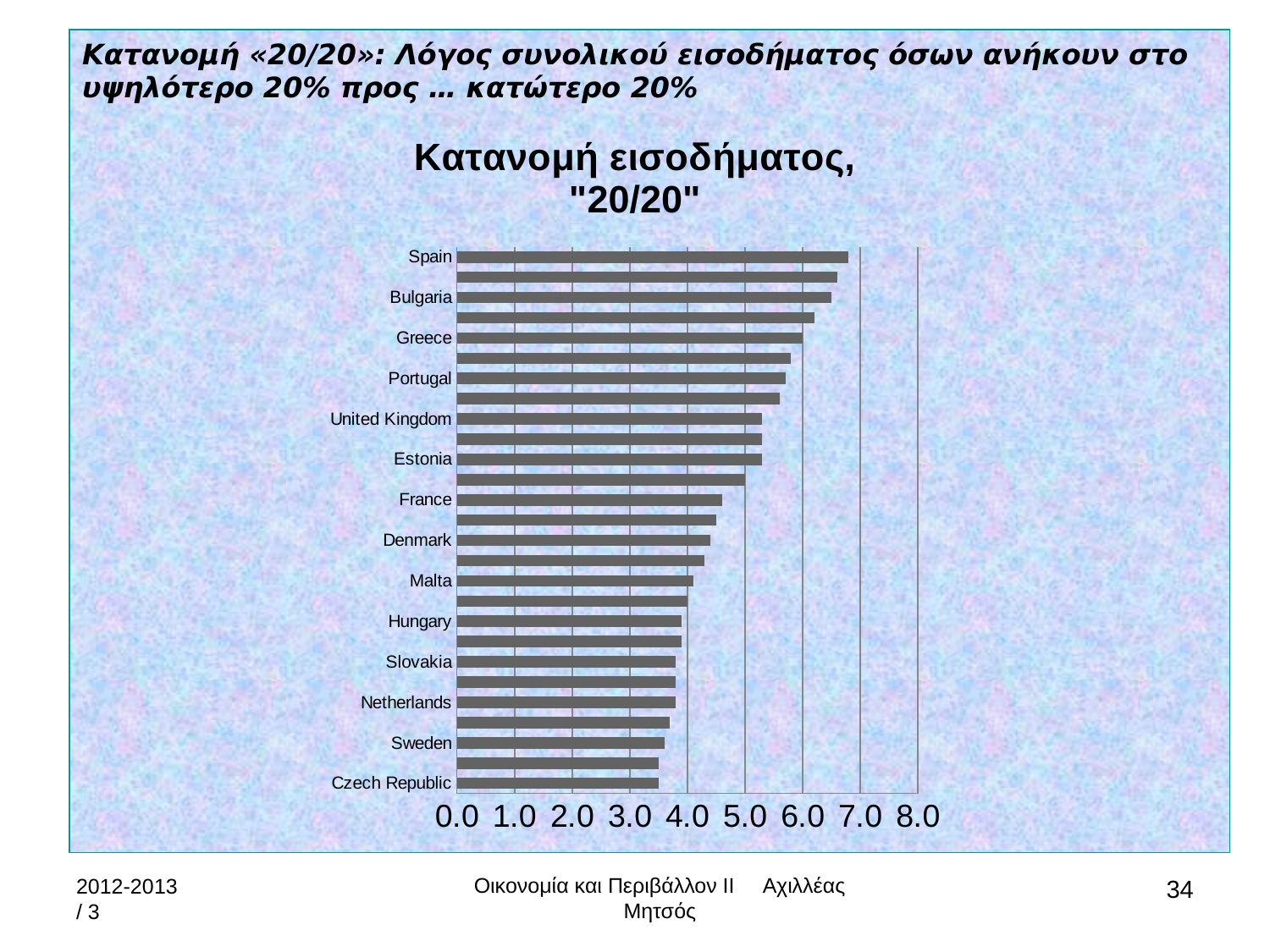

Κατανομή «20/20»: Λόγος συνολικού εισοδήματος όσων ανήκουν στο υψηλότερο 20% προς … κατώτερο 20%

### Chart: Κατανομή εισοδήματος, "20/20"

| Category |  |
|---|---|
| Czech Republic | 3.5 |
| Slovenia | 3.5 |
| Sweden | 3.6 |
| Finland | 3.7 |
| Netherlands | 3.8 |
| Austria | 3.8 |
| Slovakia | 3.8 |
| Belgium | 3.9 |
| Hungary | 3.9 |
| Luxembourg | 4.0 |
| Malta | 4.1 |
| Cyprus | 4.3 |
| Denmark | 4.4 |
| Germany | 4.5 |
| France | 4.6 |
| Poland | 5.0 |
| Estonia | 5.3 |
| Ireland | 5.3 |
| United Kingdom | 5.3 |
| Italy | 5.6 |
| Portugal | 5.7 |
| Lithuania | 5.8 |
| Greece | 6.0 |
| Romania | 6.2 |
| Bulgaria | 6.5 |
| Latvia | 6.6 |
| Spain | 6.8 |
Οικονομία και Περιβάλλον ΙΙ     Αχιλλέας Μητσός
2012-2013 / 3
34